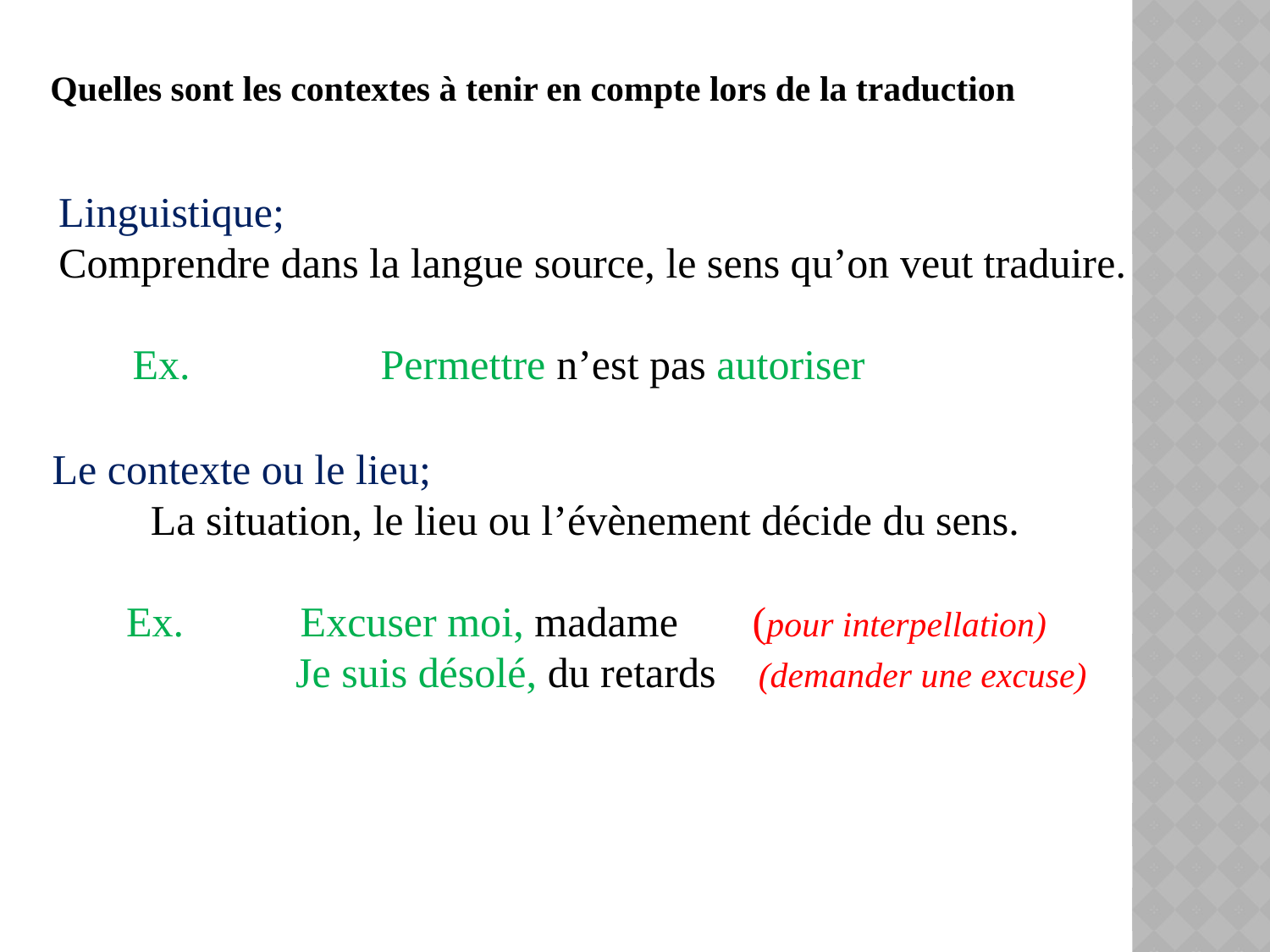

Quelles sont les contextes à tenir en compte lors de la traduction
Linguistique;
Comprendre dans la langue source, le sens qu’on veut traduire.

       Ex.                  Permettre n’est pas autoriser
Le contexte ou le lieu;
La situation, le lieu ou l’évènement décide du sens.

       Ex.           Excuser moi, madame       (pour interpellation)
	           Je suis désolé, du retards    (demander une excuse)